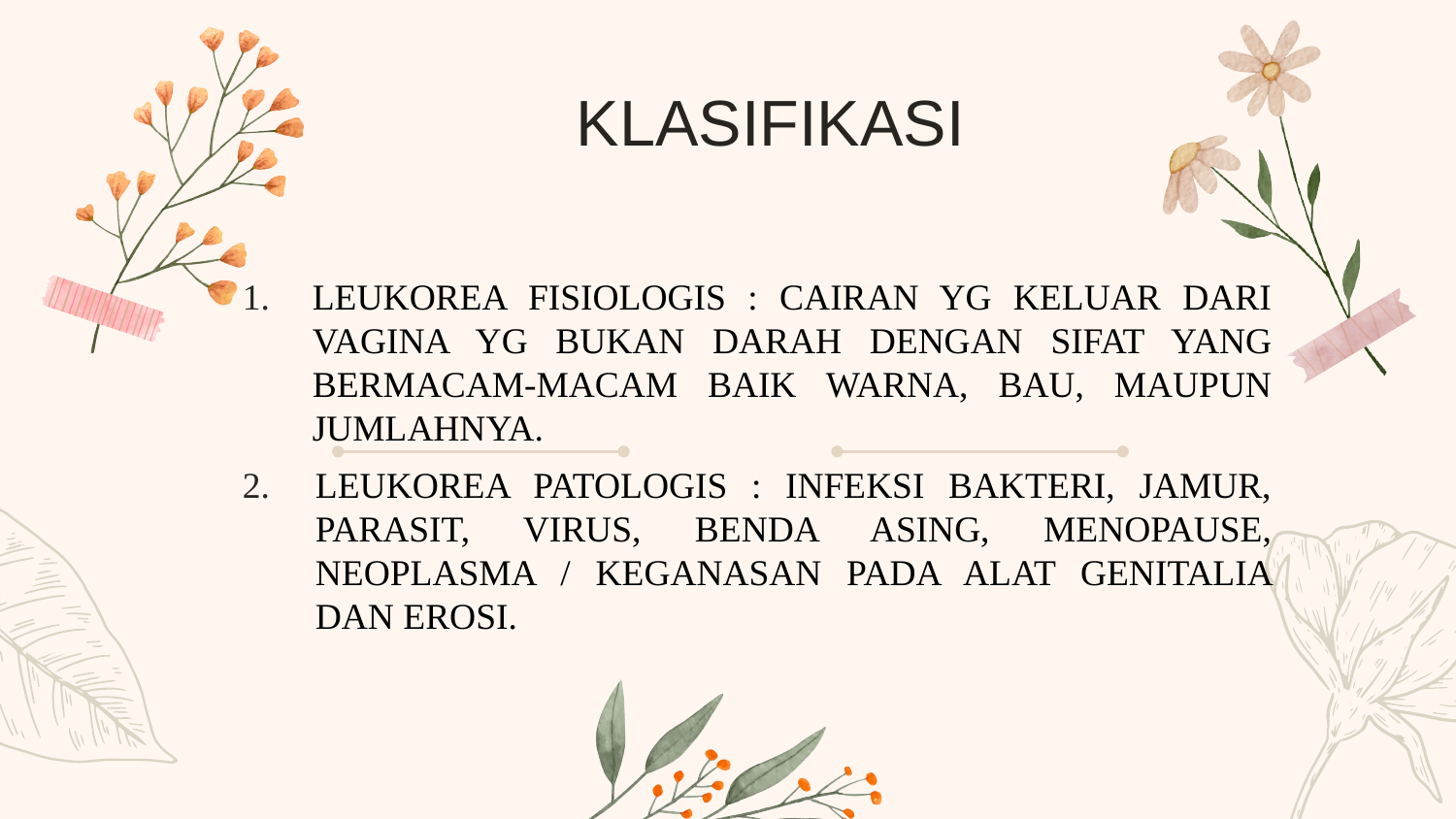

KLASIFIKASI
LEUKOREA FISIOLOGIS : CAIRAN YG KELUAR DARI VAGINA YG BUKAN DARAH DENGAN SIFAT YANG BERMACAM-MACAM BAIK WARNA, BAU, MAUPUN JUMLAHNYA.
LEUKOREA PATOLOGIS : INFEKSI BAKTERI, JAMUR, PARASIT, VIRUS, BENDA ASING, MENOPAUSE, NEOPLASMA / KEGANASAN PADA ALAT GENITALIA DAN EROSI.